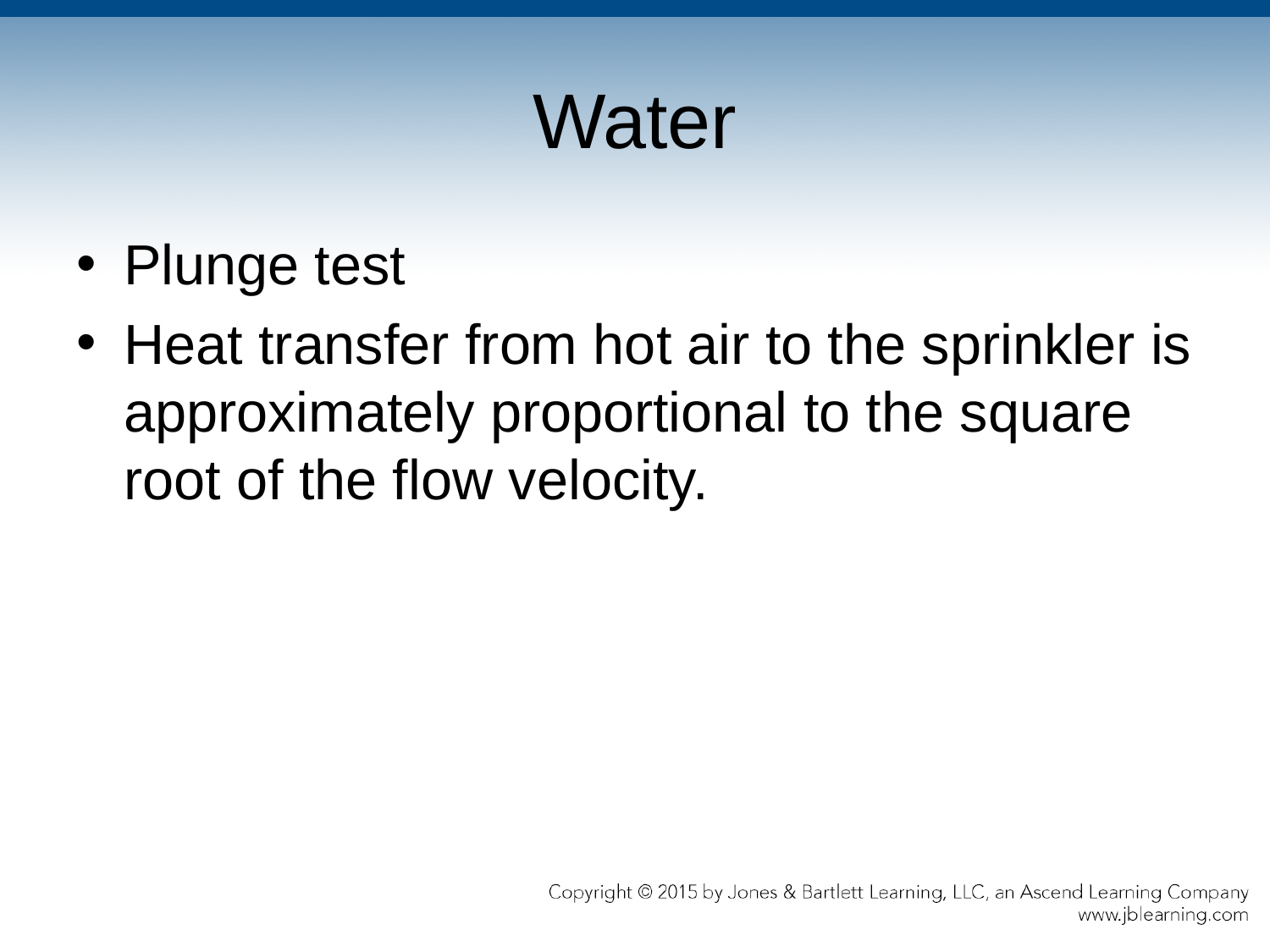

# Water
Plunge test
Heat transfer from hot air to the sprinkler is approximately proportional to the square root of the flow velocity.